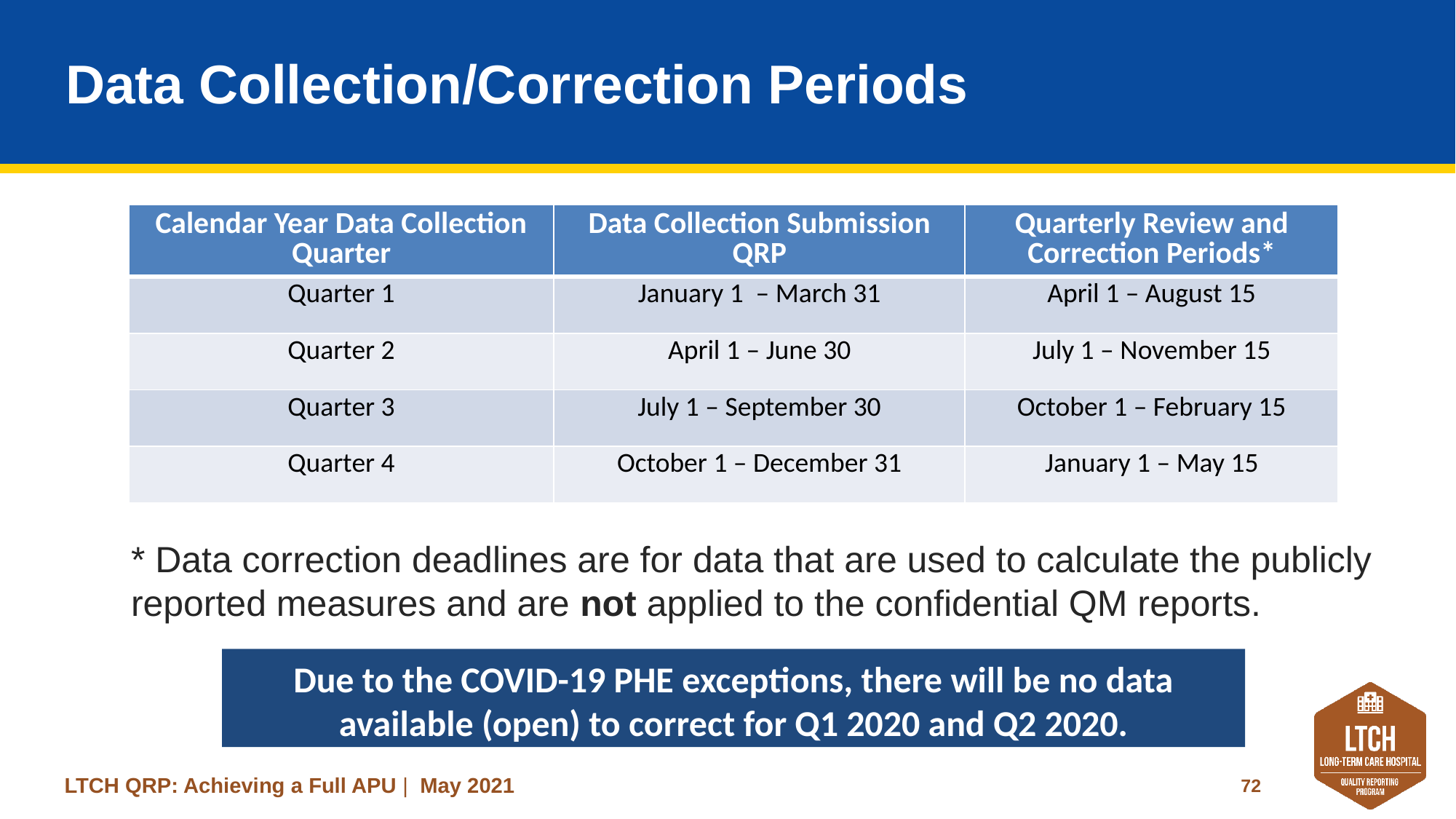

# Data Collection/Correction Periods
| Calendar Year Data Collection Quarter | Data Collection Submission QRP | Quarterly Review and Correction Periods\* |
| --- | --- | --- |
| Quarter 1 | January 1 – March 31 | April 1 – August 15 |
| Quarter 2 | April 1 – June 30 | July 1 – November 15 |
| Quarter 3 | July 1 – September 30 | October 1 – February 15 |
| Quarter 4 | October 1 – December 31 | January 1 – May 15 |

* Data correction deadlines are for data that are used to calculate the publicly reported measures and are not applied to the confidential QM reports.
Due to the COVID-19 PHE exceptions, there will be no data available (open) to correct for Q1 2020 and Q2 2020.
.